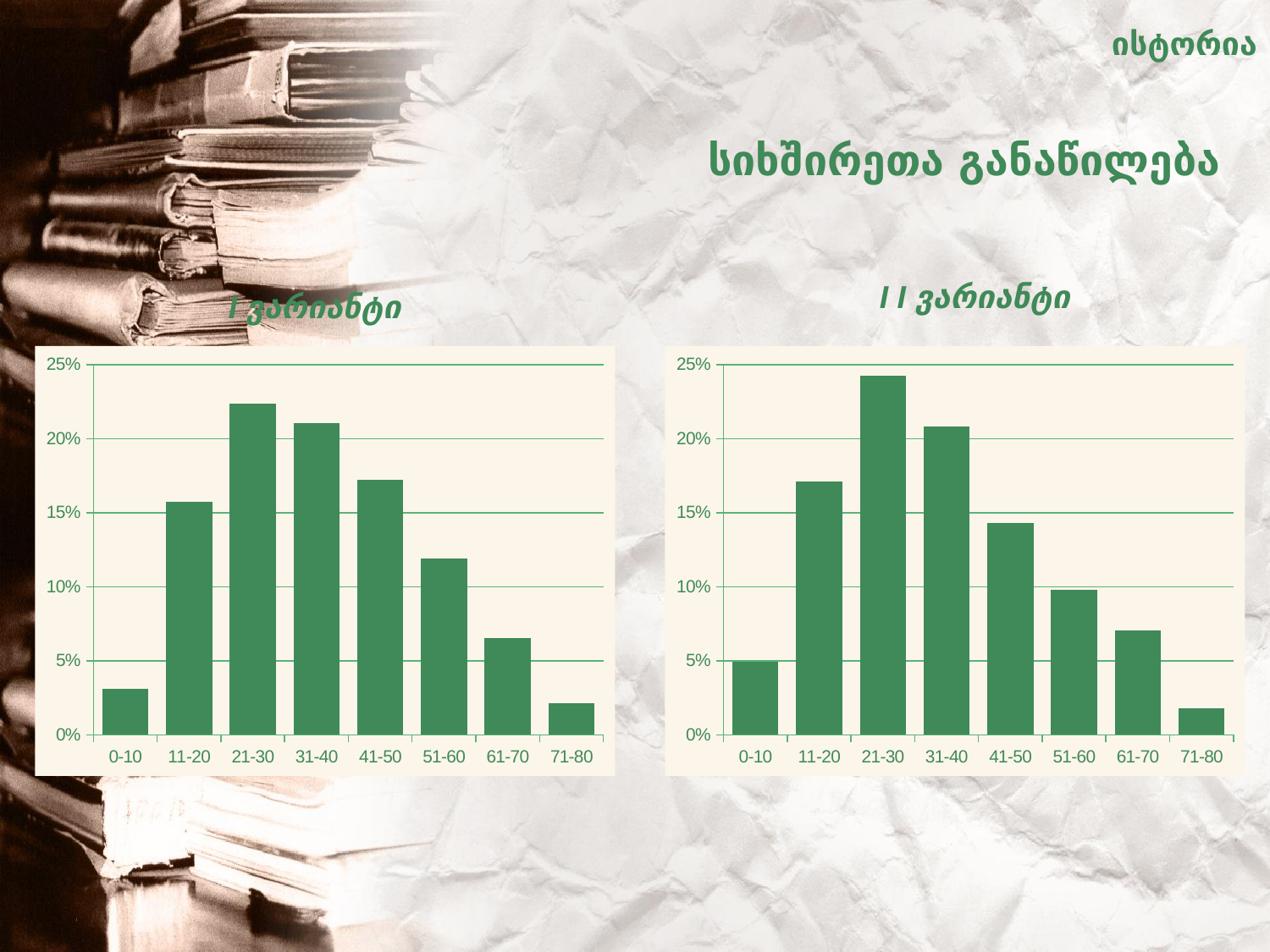

ისტორია
# სიხშირეთა განაწილება
I ვარიანტი
I I ვარიანტი

### Chart

| Category | Series 1 |
|---|---|
| 0-10 | 0.0311 |
| 11-20 | 0.1574 |
| 21-30 | 0.2234 |
| 31-40 | 0.2102 |
| 41-50 | 0.1723 |
| 51-60 | 0.1191 |
| 61-70 | 0.0653 |
| 71-80 | 0.0212 |

### Chart

| Category | Series 1 |
|---|---|
| 0-10 | 0.0491 |
| 11-20 | 0.1709 |
| 21-30 | 0.2425 |
| 31-40 | 0.2082 |
| 41-50 | 0.143 |
| 51-60 | 0.0978999999999999 |
| 61-70 | 0.0702000000000001 |
| 71-80 | 0.0181999999999999 |